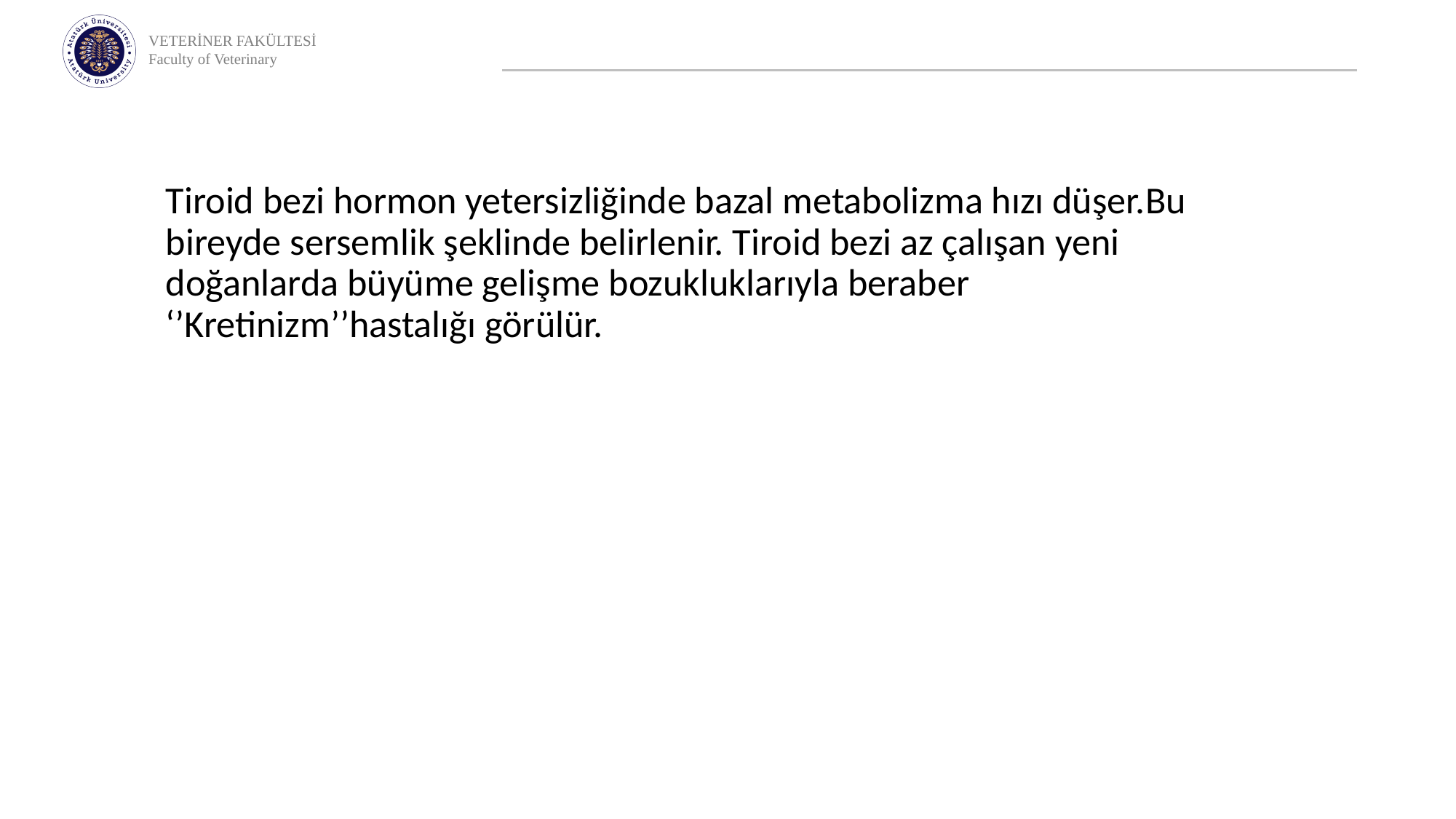

# Tiroid bezi hormon yetersizliğinde bazal metabolizma hızı düşer.Bu bireyde sersemlik şeklinde belirlenir. Tiroid bezi az çalışan yeni doğanlarda büyüme gelişme bozukluklarıyla beraber ‘’Kretinizm’’hastalığı görülür.